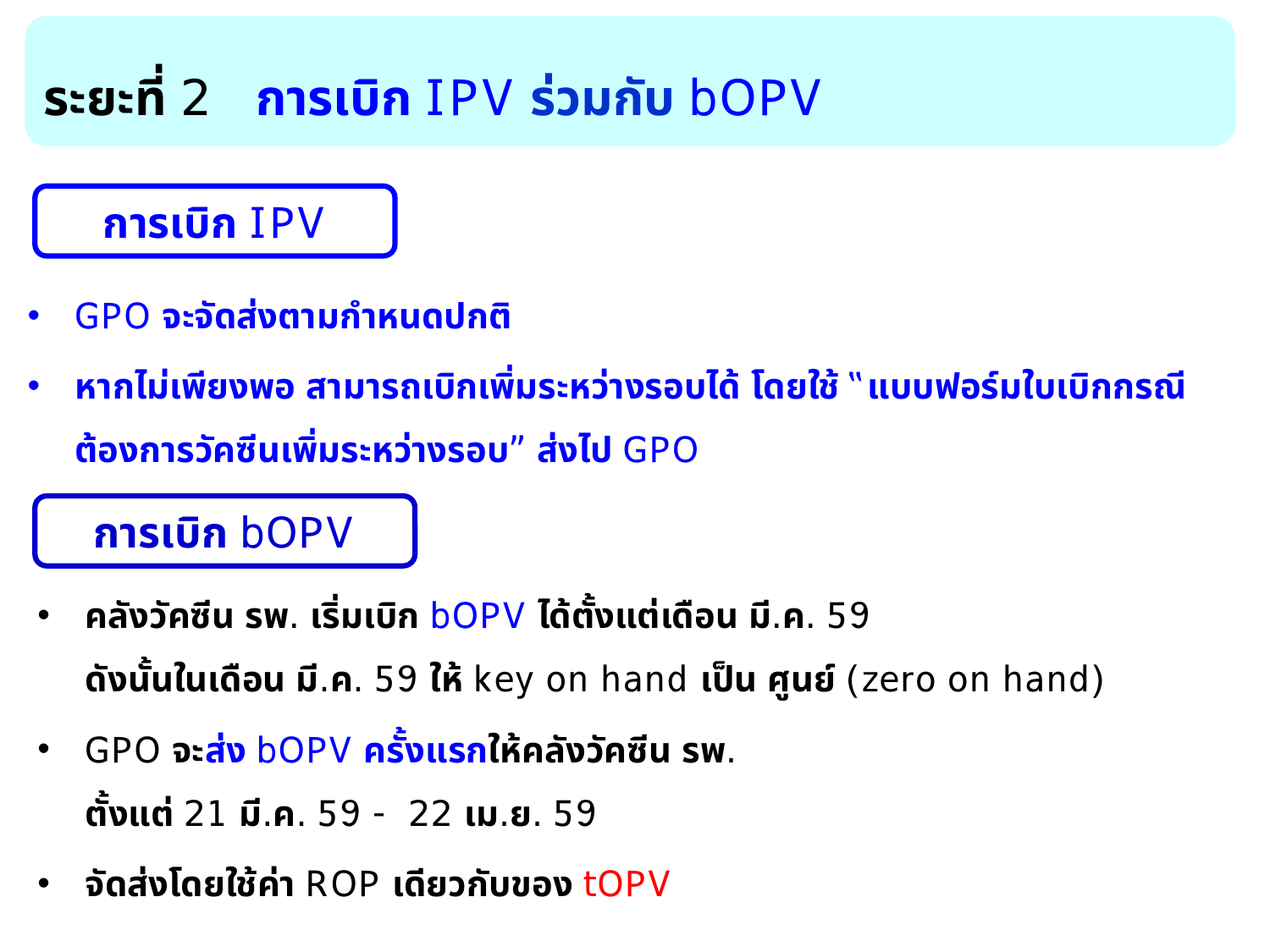

ระยะที่ 2   การเบิก IPV ร่วมกับ bOPV

การเบิก IPV
GPO จะจัดส่งตามกำหนดปกติ
หากไม่เพียงพอ สามารถเบิกเพิ่มระหว่างรอบได้ โดยใช้ “แบบฟอร์มใบเบิกกรณีต้องการวัคซีนเพิ่มระหว่างรอบ” ส่งไป GPO

การเบิก bOPV
คลังวัคซีน รพ. เริ่มเบิก bOPV ได้ตั้งแต่เดือน มี.ค. 59
ดังนั้นในเดือน มี.ค. 59 ให้ key on hand เป็น ศูนย์ (zero on hand)
GPO จะส่ง bOPV ครั้งแรกให้คลังวัคซีน รพ.
ตั้งแต่ 21 มี.ค. 59 -  22 เม.ย. 59
จัดส่งโดยใช้ค่า ROP เดียวกับของ tOPV